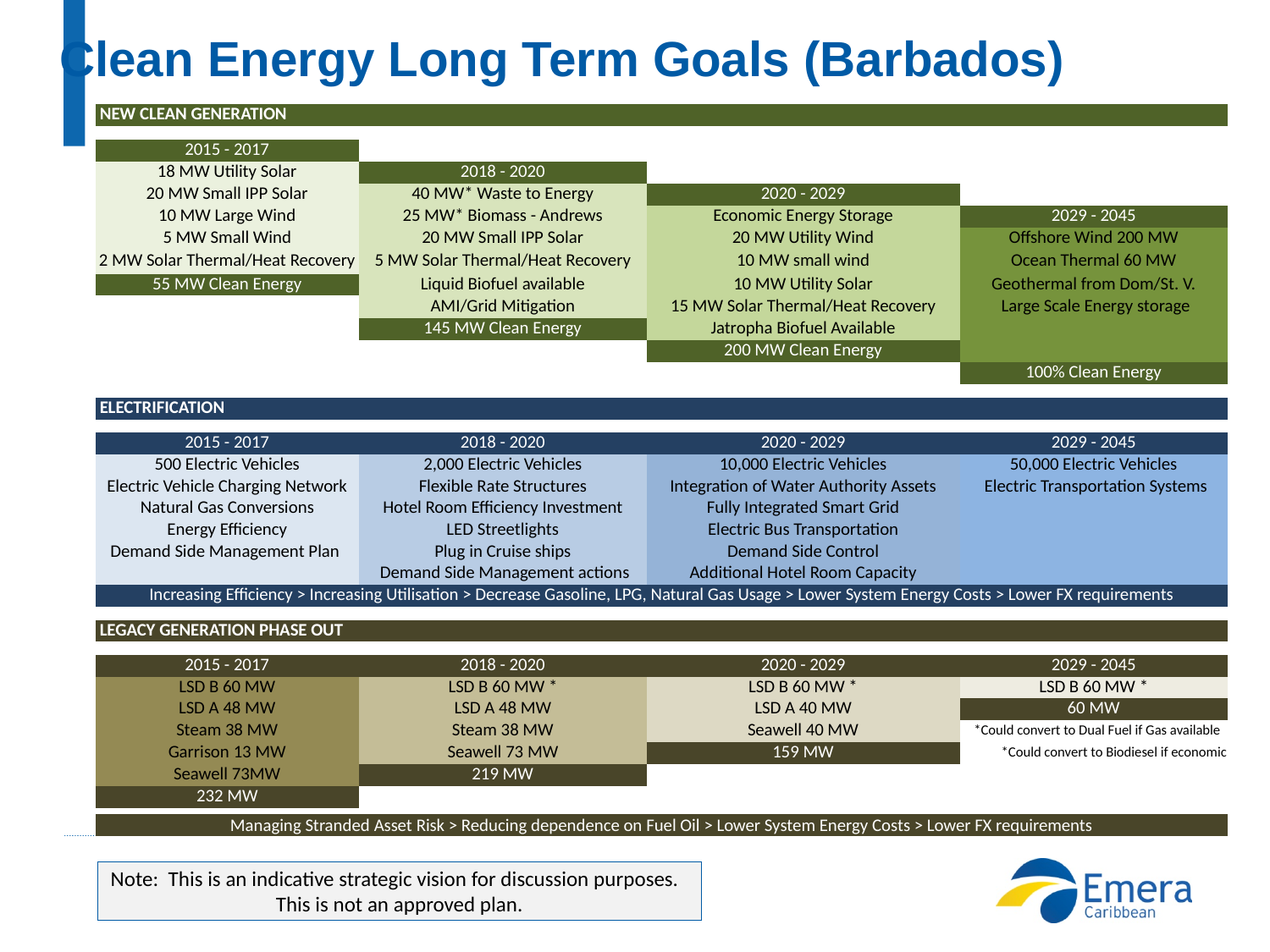

Clean Energy Long Term Goals (Barbados)
| NEW CLEAN GENERATION |  |  |  |  |
| --- | --- | --- | --- | --- |
|  |  |  |  |  |
| 2015 - 2017 |  |  |  |  |
| 18 MW Utility Solar | 2018 - 2020 |  |  |  |
| 20 MW Small IPP Solar | 40 MW\* Waste to Energy | 2020 - 2029 |  |  |
| 10 MW Large Wind | 25 MW\* Biomass - Andrews | Economic Energy Storage |  | 2029 - 2045 |
| 5 MW Small Wind | 20 MW Small IPP Solar | 20 MW Utility Wind |  | Offshore Wind 200 MW |
| 2 MW Solar Thermal/Heat Recovery | 5 MW Solar Thermal/Heat Recovery | 10 MW small wind |  | Ocean Thermal 60 MW |
| 55 MW Clean Energy | Liquid Biofuel available | 10 MW Utility Solar |  | Geothermal from Dom/St. V. |
|  | AMI/Grid Mitigation | 15 MW Solar Thermal/Heat Recovery |  | Large Scale Energy storage |
|  | 145 MW Clean Energy | Jatropha Biofuel Available |  |  |
|  |  | 200 MW Clean Energy |  |  |
|  |  |  |  | 100% Clean Energy |
|  |  |  |  |  |
| ELECTRIFICATION |  |  |  |  |
|  |  |  |  |  |
| 2015 - 2017 | 2018 - 2020 | 2020 - 2029 |  | 2029 - 2045 |
| 500 Electric Vehicles | 2,000 Electric Vehicles | 10,000 Electric Vehicles |  | 50,000 Electric Vehicles |
| Electric Vehicle Charging Network | Flexible Rate Structures | Integration of Water Authority Assets |  | Electric Transportation Systems |
| Natural Gas Conversions | Hotel Room Efficiency Investment | Fully Integrated Smart Grid |  |  |
| Energy Efficiency | LED Streetlights | Electric Bus Transportation |  |  |
| Demand Side Management Plan | Plug in Cruise ships | Demand Side Control |  |  |
|  | Demand Side Management actions | Additional Hotel Room Capacity |  |  |
| Increasing Efficiency > Increasing Utilisation > Decrease Gasoline, LPG, Natural Gas Usage > Lower System Energy Costs > Lower FX requirements |  |  |  |  |
|  |  |  |  |  |
| LEGACY GENERATION PHASE OUT |  |  |  |  |
|  |  |  |  |  |
| 2015 - 2017 | 2018 - 2020 | 2020 - 2029 |  | 2029 - 2045 |
| LSD B 60 MW | LSD B 60 MW \* | LSD B 60 MW \* |  | LSD B 60 MW \* |
| LSD A 48 MW | LSD A 48 MW | LSD A 40 MW |  | 60 MW |
| Steam 38 MW | Steam 38 MW | Seawell 40 MW |  | \*Could convert to Dual Fuel if Gas available |
| Garrison 13 MW | Seawell 73 MW | 159 MW |  | \*Could convert to Biodiesel if economic |
| Seawell 73MW | 219 MW |  |  |  |
| 232 MW |  |  |  |  |
|  |  |  |  |  |
| Managing Stranded Asset Risk > Reducing dependence on Fuel Oil > Lower System Energy Costs > Lower FX requirements |  |  |  |  |
Note:  This is an indicative strategic vision for discussion purposes.
This is not an approved plan.